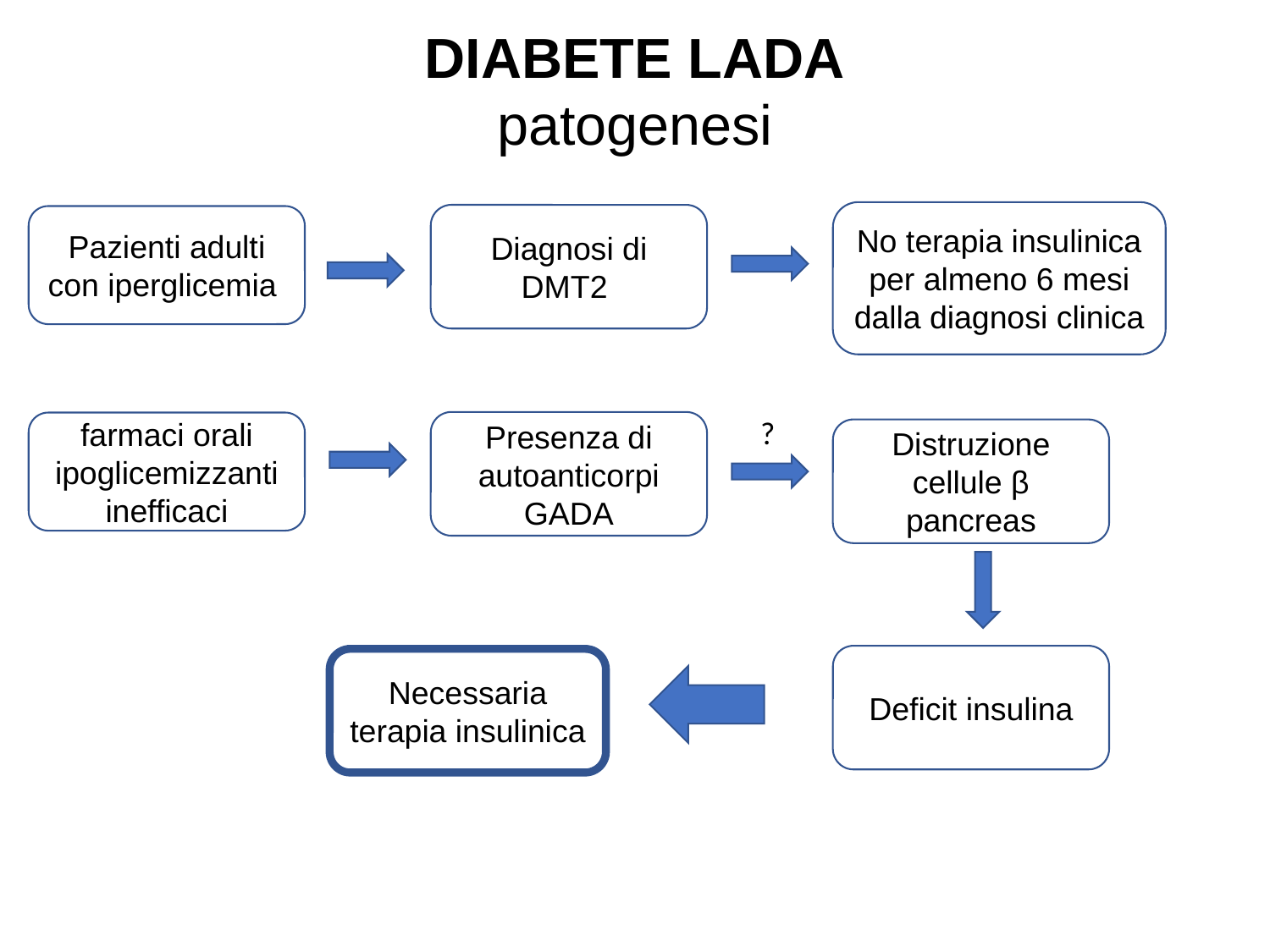

DIABETE LADA
patogenesi
No terapia insulinica per almeno 6 mesi dalla diagnosi clinica
Diagnosi di DMT2
Pazienti adulti con iperglicemia

?
Presenza di autoanticorpi GADA
farmaci orali ipoglicemizzanti inefficaci
Distruzione cellule β pancreas

Deficit insulina

Necessaria terapia insulinica